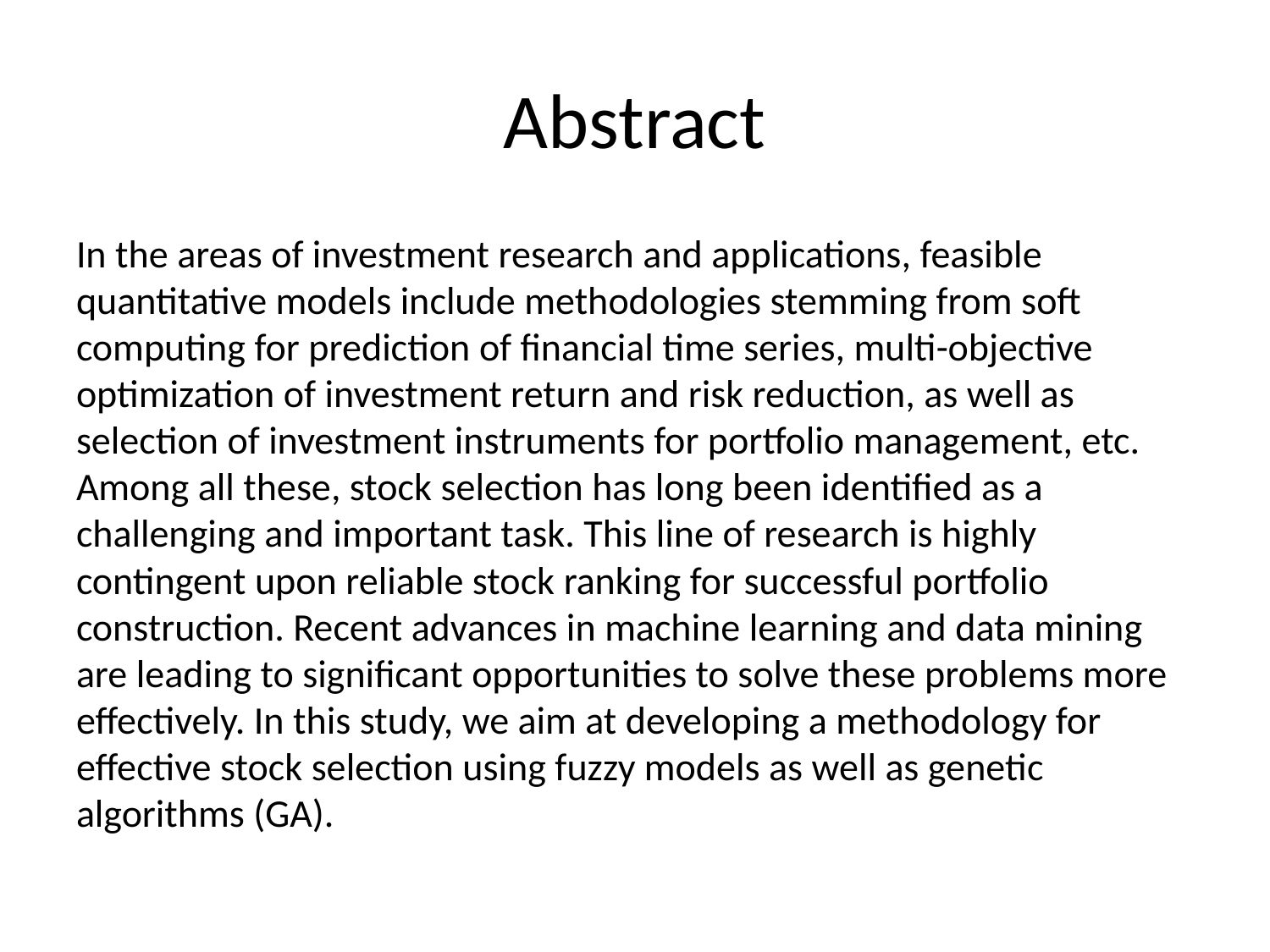

# Abstract
In the areas of investment research and applications, feasible quantitative models include methodologies stemming from soft computing for prediction of financial time series, multi-objective optimization of investment return and risk reduction, as well as selection of investment instruments for portfolio management, etc. Among all these, stock selection has long been identified as a challenging and important task. This line of research is highly contingent upon reliable stock ranking for successful portfolio construction. Recent advances in machine learning and data mining are leading to significant opportunities to solve these problems more effectively. In this study, we aim at developing a methodology for effective stock selection using fuzzy models as well as genetic algorithms (GA).